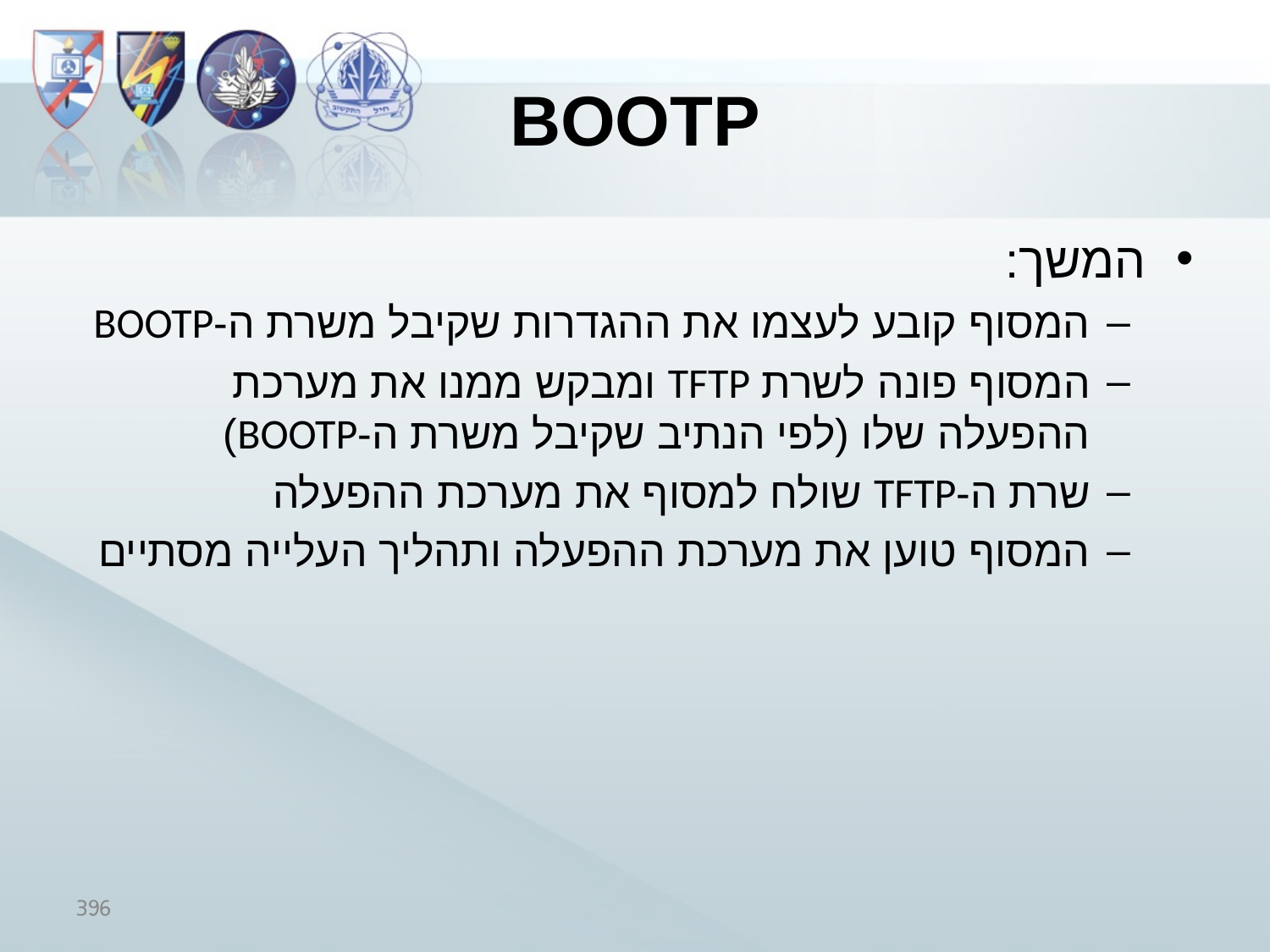

# BOOTP
המשך:
המסוף קובע לעצמו את ההגדרות שקיבל משרת ה-BOOTP
המסוף פונה לשרת TFTP ומבקש ממנו את מערכת ההפעלה שלו (לפי הנתיב שקיבל משרת ה-BOOTP)
שרת ה-TFTP שולח למסוף את מערכת ההפעלה
המסוף טוען את מערכת ההפעלה ותהליך העלייה מסתיים
396